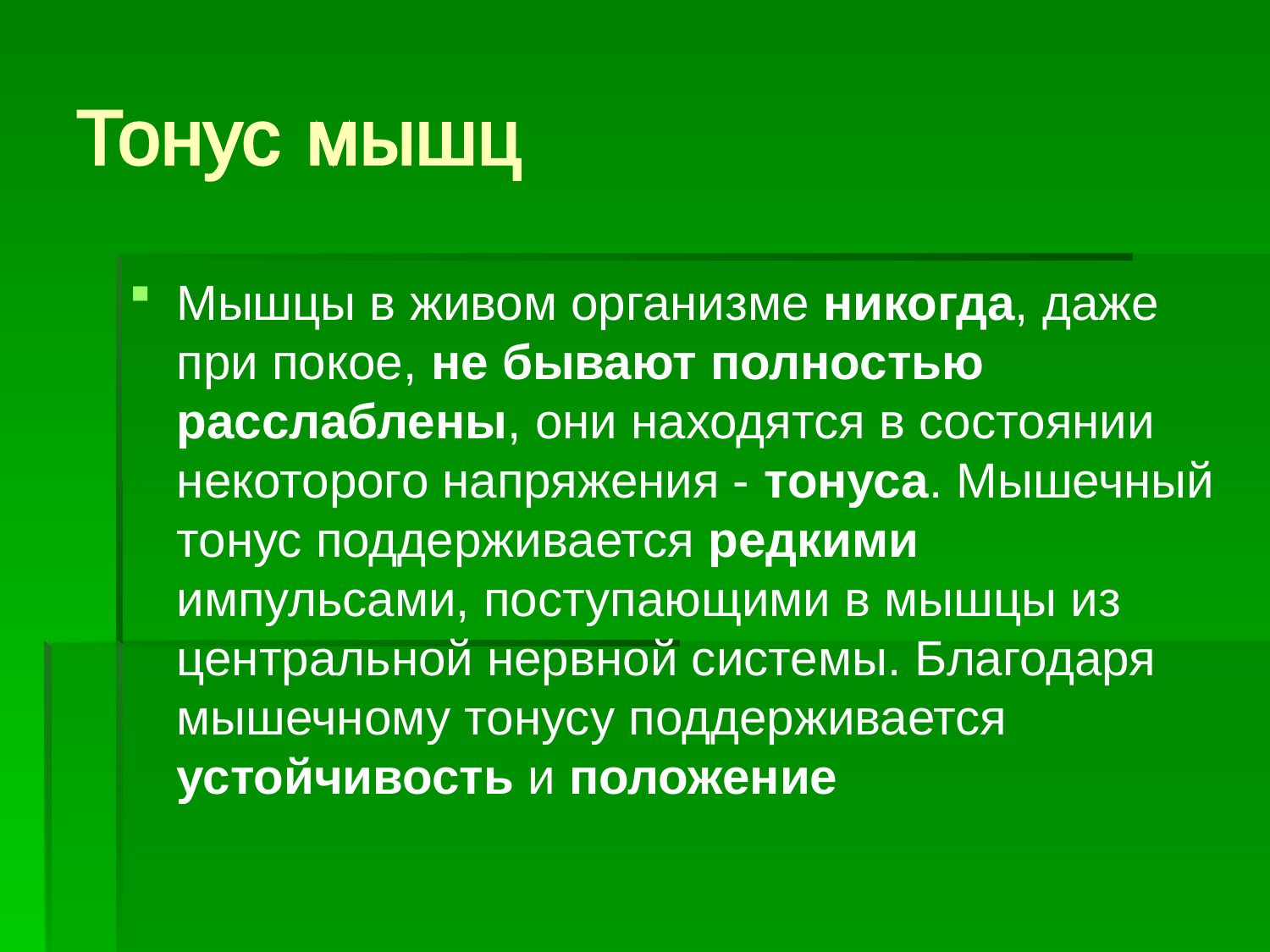

# Тонус мышц
Мышцы в живом организме никогда, даже при покое, не бывают полностью расслаблены, они находятся в состоянии некоторого напряжения - тонуса. Мышечный тонус поддерживается редкими импульсами, поступающими в мышцы из центральной нервной системы. Благодаря мышечному тонусу поддерживается устойчивость и положение